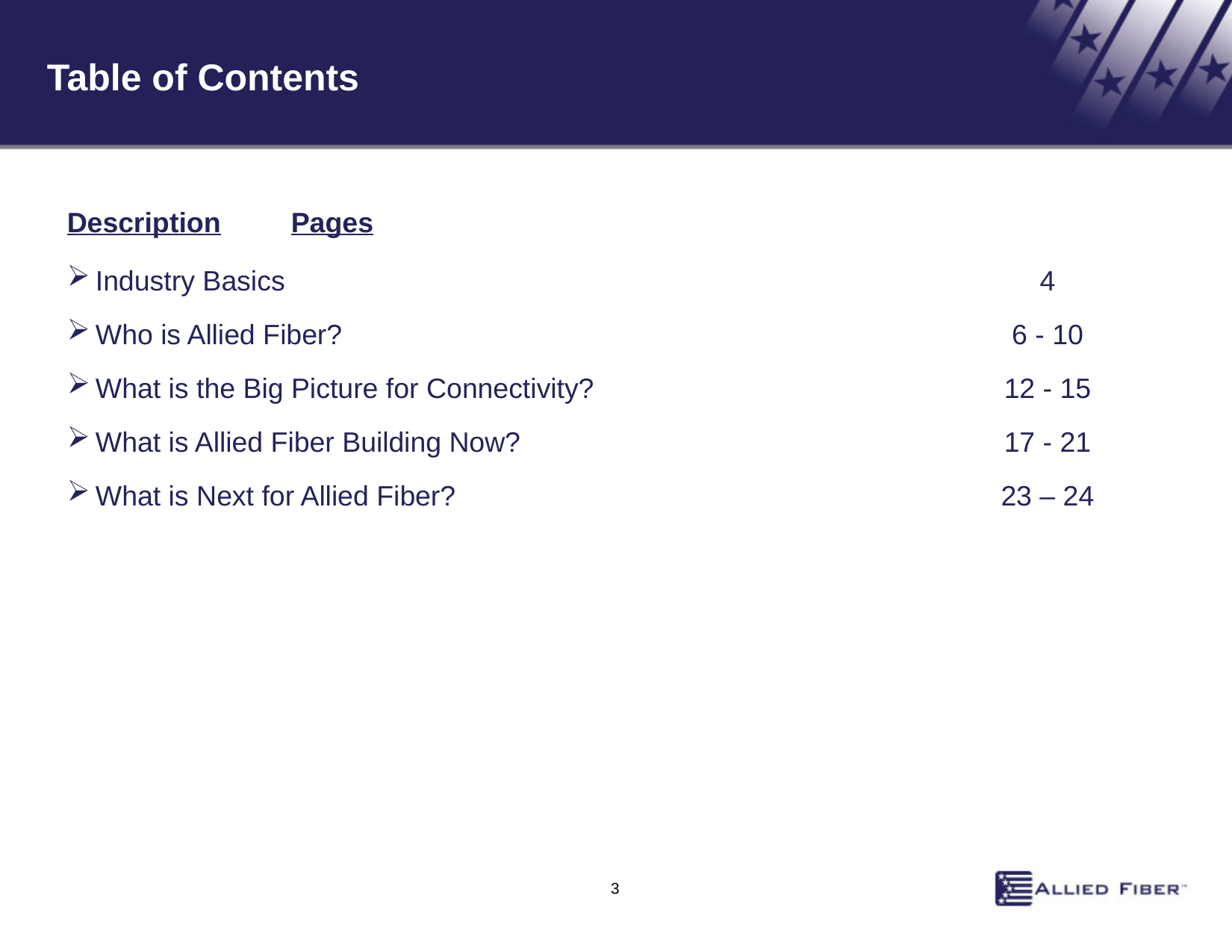

# Table of Contents
Description	Pages

Industry Basics	4

Who is Allied Fiber?	6 - 10

What is the Big Picture for Connectivity? 	12 - 15

What is Allied Fiber Building Now?	17 - 21

What is Next for Allied Fiber?	23 – 24

3